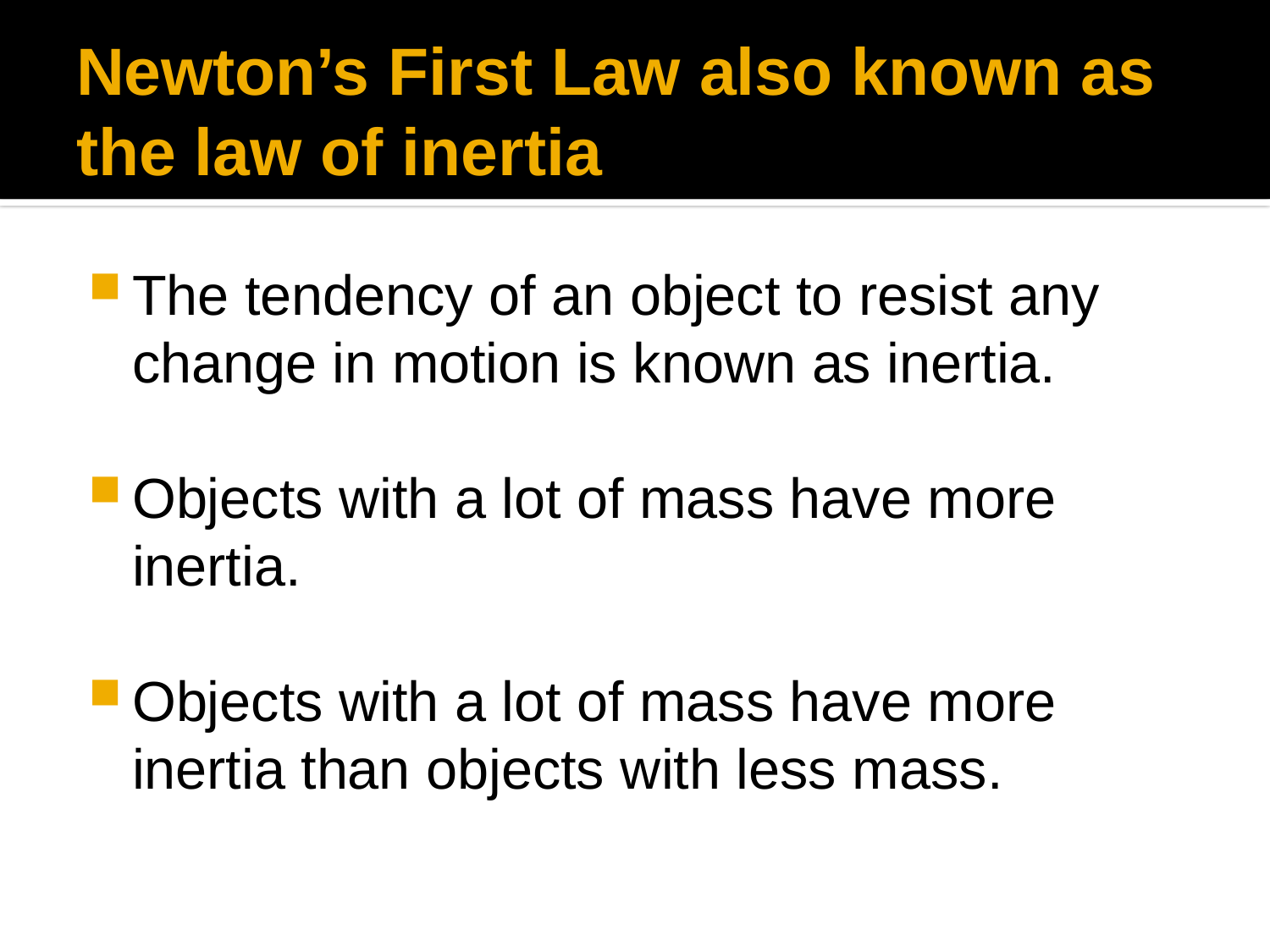

# Newton’s First Law also known as the law of inertia
The tendency of an object to resist any change in motion is known as inertia.

Objects with a lot of mass have more inertia.

Objects with a lot of mass have more inertia than objects with less mass.